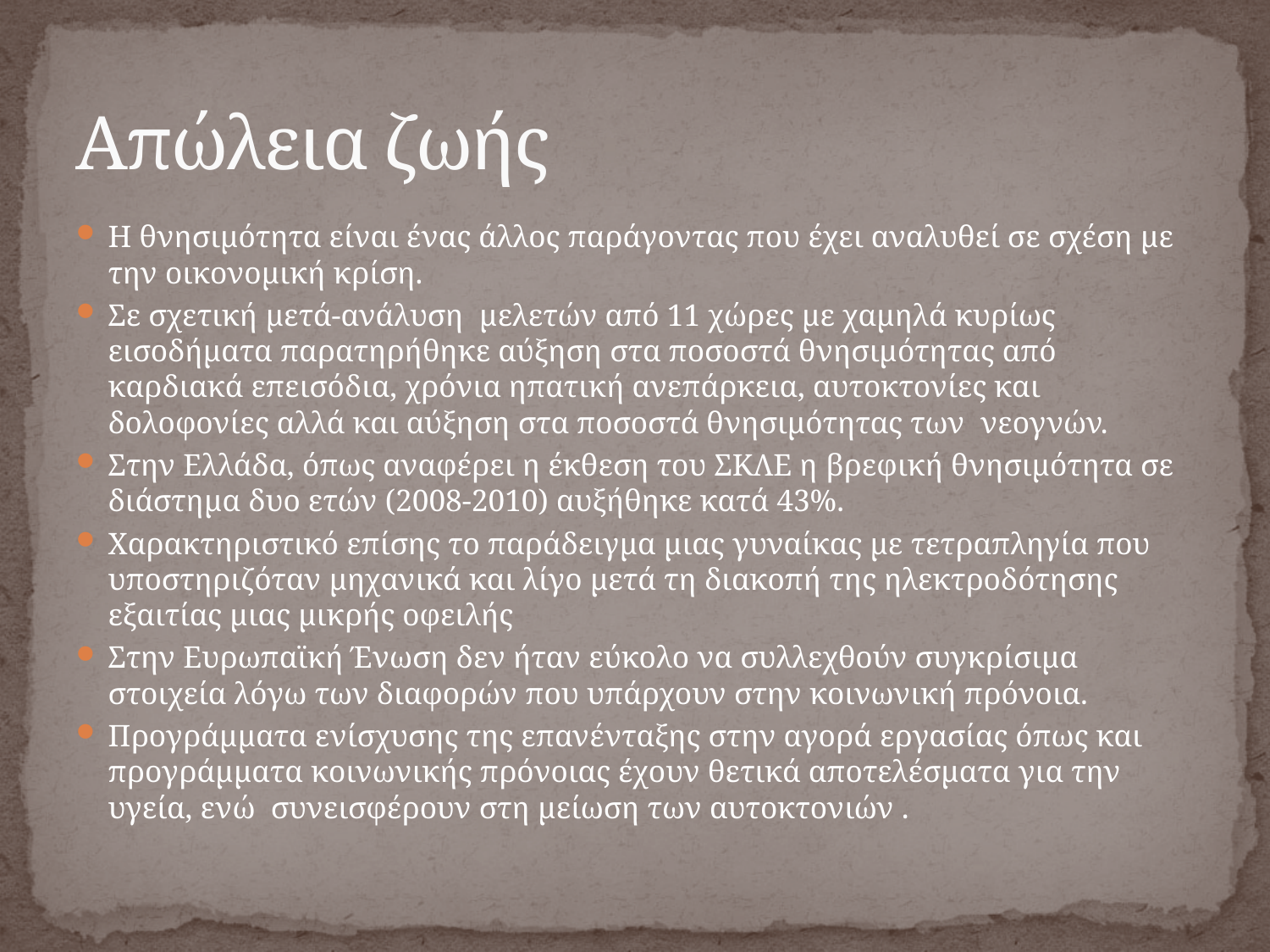

# Απώλεια ζωής
Η θνησιμότητα είναι ένας άλλος παράγοντας που έχει αναλυθεί σε σχέση με την οικονομική κρίση.
Σε σχετική μετά-ανάλυση  μελετών από 11 χώρες με χαμηλά κυρίως εισοδήματα παρατηρήθηκε αύξηση στα ποσοστά θνησιμότητας από καρδιακά επεισόδια, χρόνια ηπατική ανεπάρκεια, αυτοκτονίες και δολοφονίες αλλά και αύξηση στα ποσοστά θνησιμότητας των  νεογνών.
Στην Ελλάδα, όπως αναφέρει η έκθεση του ΣΚΛΕ η βρεφική θνησιμότητα σε διάστημα δυο ετών (2008-2010) αυξήθηκε κατά 43%.
Χαρακτηριστικό επίσης το παράδειγμα μιας γυναίκας με τετραπληγία που υποστηριζόταν μηχανικά και λίγο μετά τη διακοπή της ηλεκτροδότησης εξαιτίας μιας μικρής οφειλής
Στην Ευρωπαϊκή Ένωση δεν ήταν εύκολο να συλλεχθούν συγκρίσιμα στοιχεία λόγω των διαφορών που υπάρχουν στην κοινωνική πρόνοια.
Προγράμματα ενίσχυσης της επανένταξης στην αγορά εργασίας όπως και προγράμματα κοινωνικής πρόνοιας έχουν θετικά αποτελέσματα για την υγεία, ενώ  συνεισφέρουν στη μείωση των αυτοκτονιών .